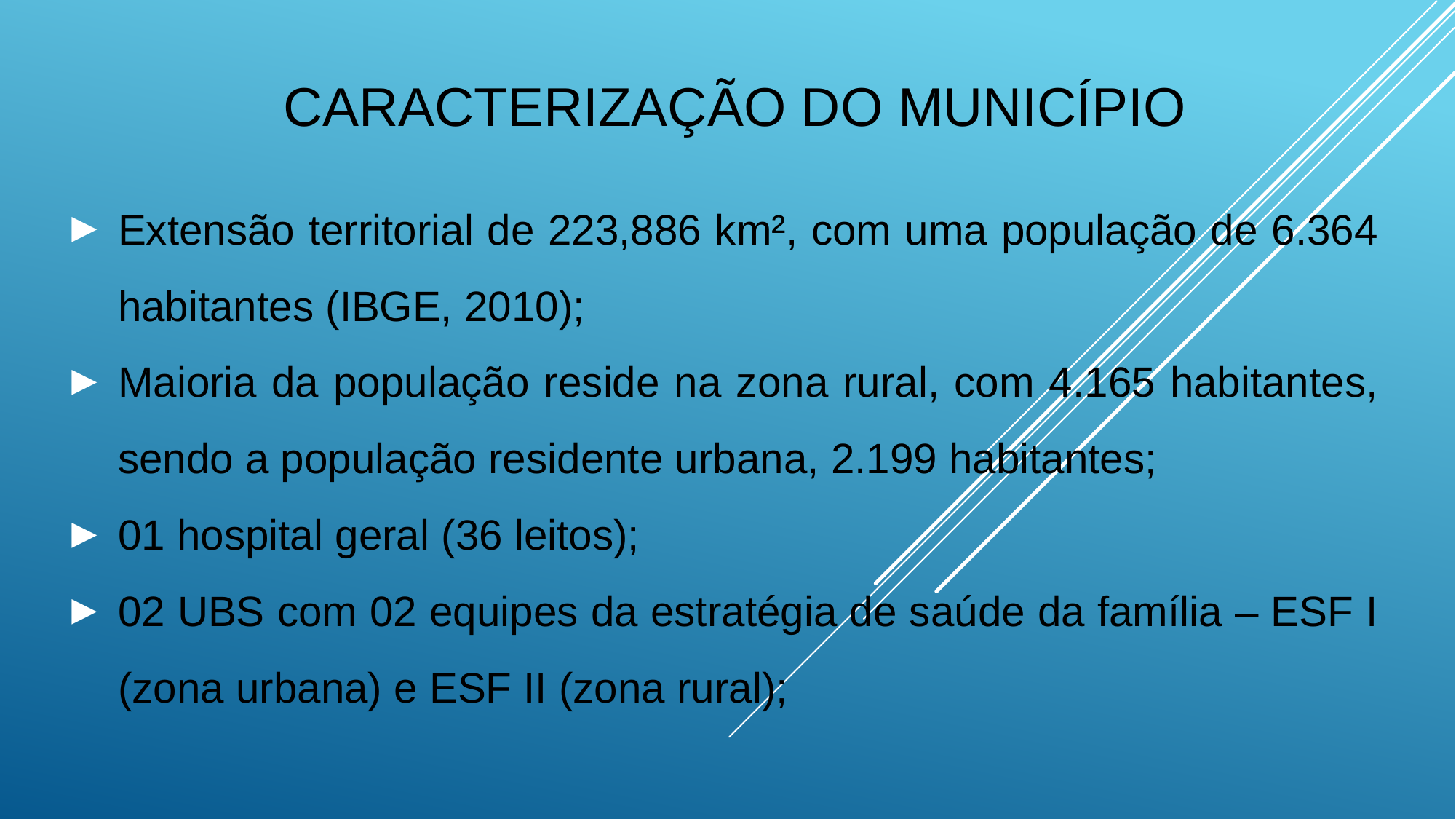

# Caracterização do Município
Extensão territorial de 223,886 km², com uma população de 6.364 habitantes (IBGE, 2010);
Maioria da população reside na zona rural, com 4.165 habitantes, sendo a população residente urbana, 2.199 habitantes;
01 hospital geral (36 leitos);
02 UBS com 02 equipes da estratégia de saúde da família – ESF I (zona urbana) e ESF II (zona rural);